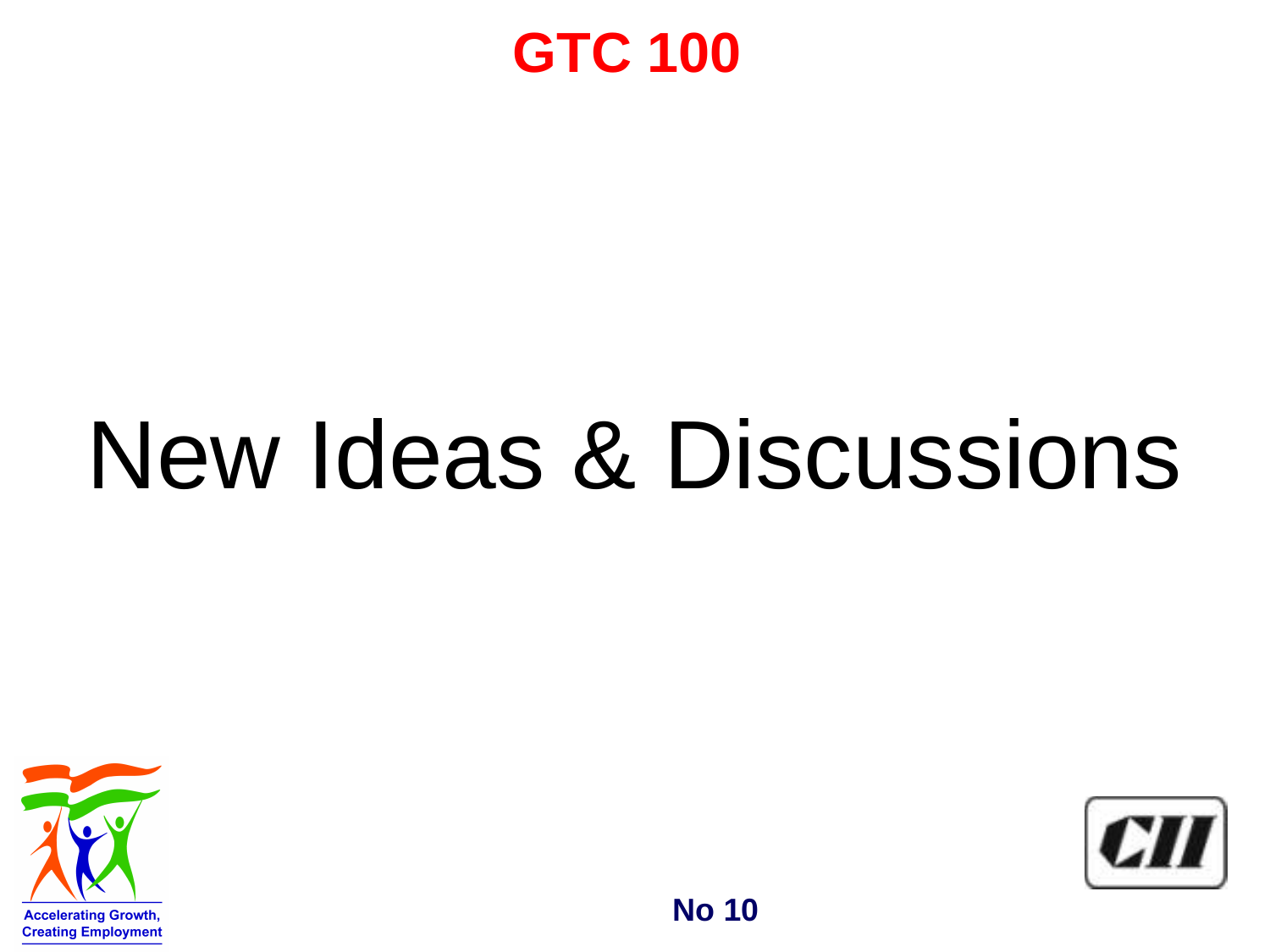

# GTC 100
New Ideas & Discussions